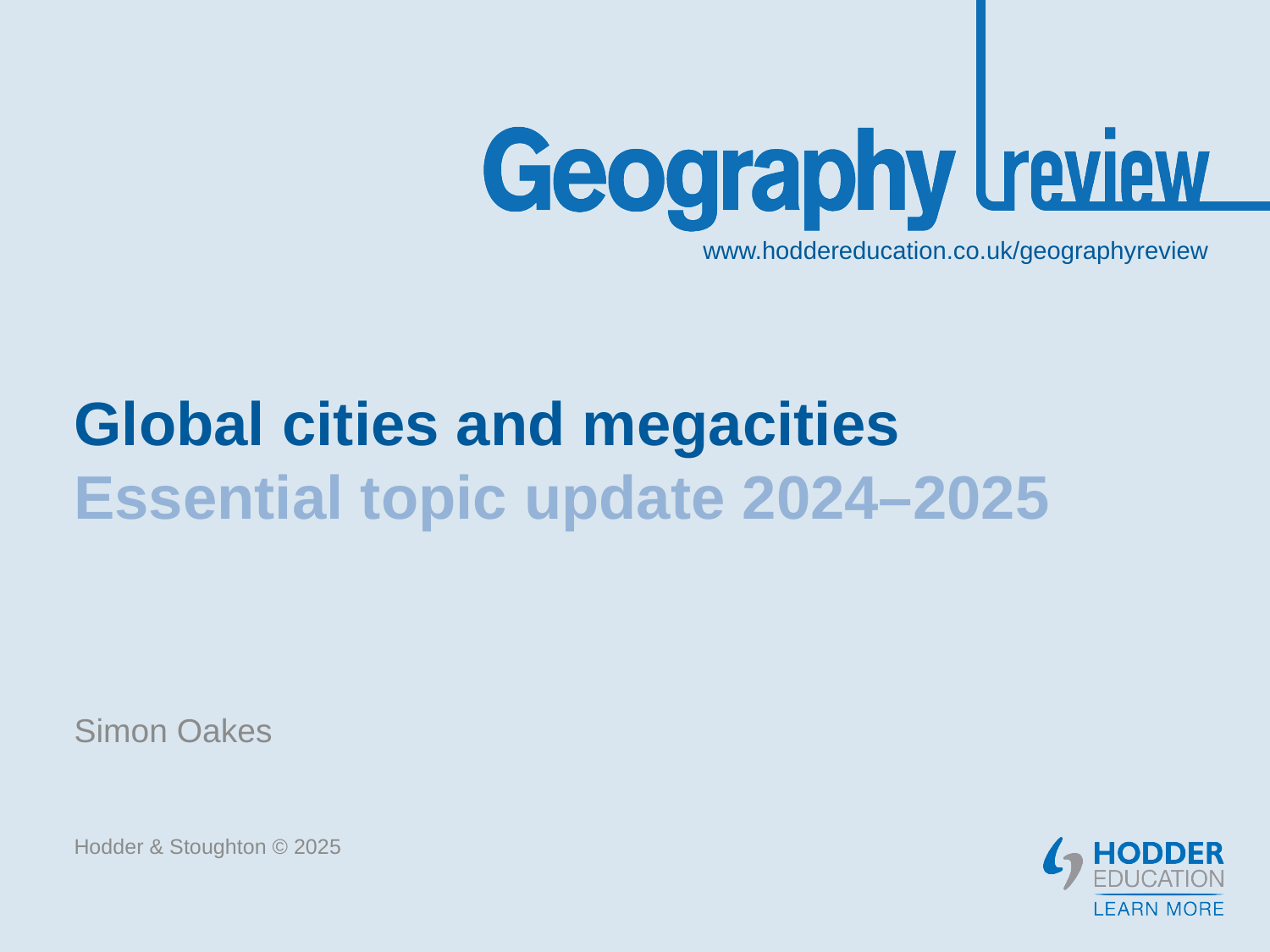

# Global cities and megacities Essential topic update 2024–2025

Simon Oakes
Hodder & Stoughton © 2025